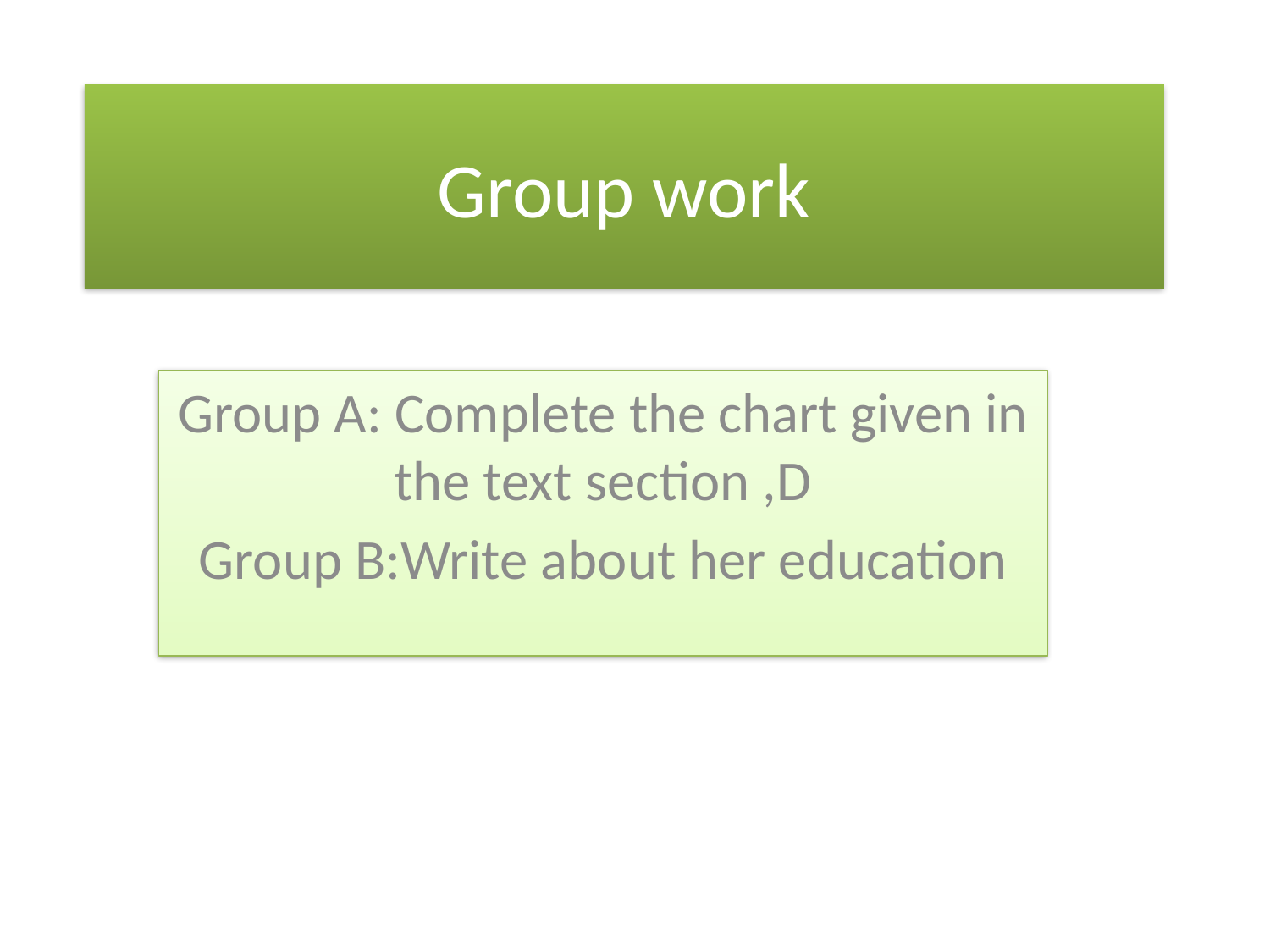

# Group work
Group A: Complete the chart given in the text section ,D
Group B:Write about her education